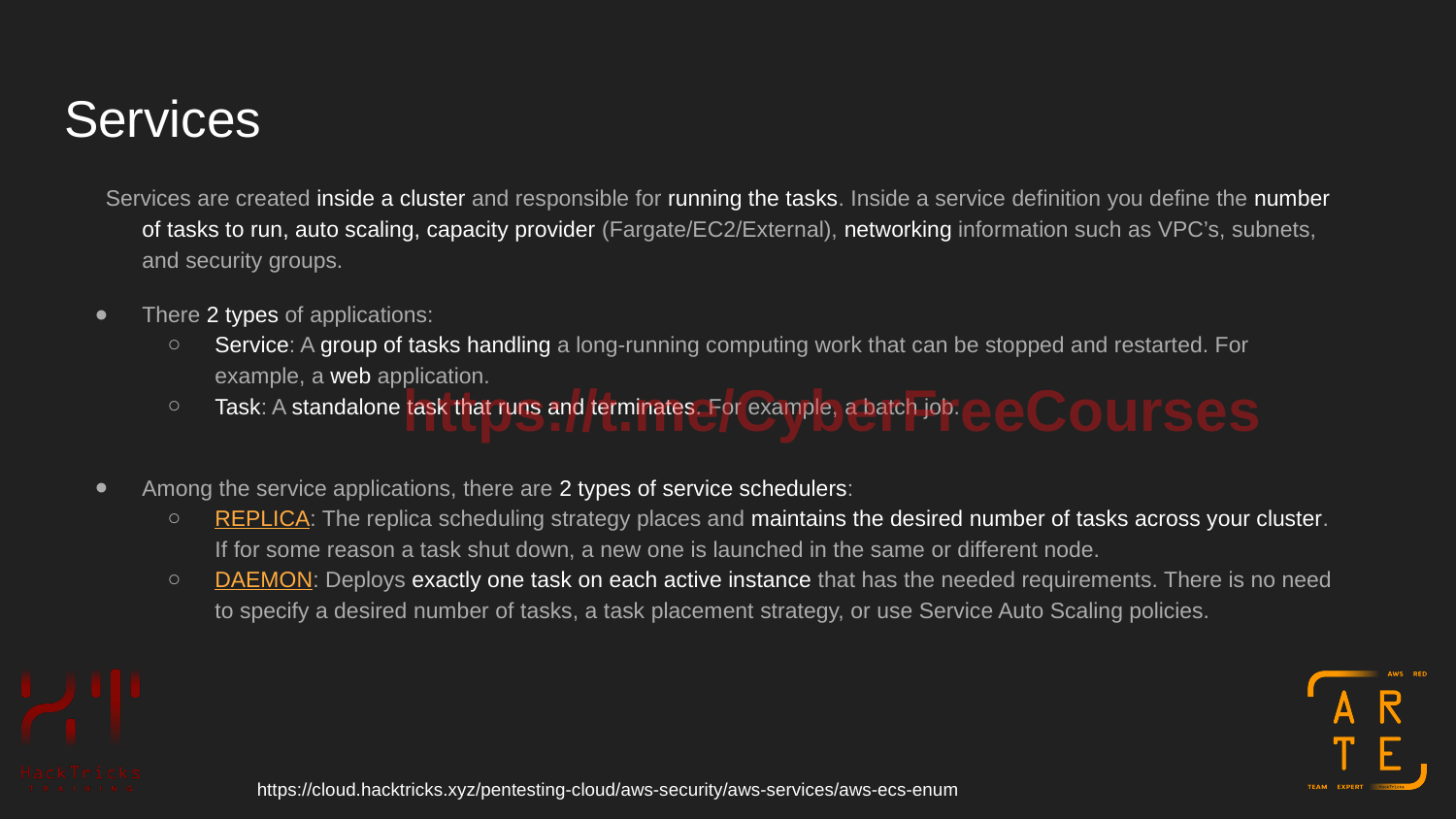

# Services
Services are created inside a cluster and responsible for running the tasks. Inside a service definition you define the number of tasks to run, auto scaling, capacity provider (Fargate/EC2/External), networking information such as VPC’s, subnets, and security groups.
There 2 types of applications:
Service: A group of tasks handling a long-running computing work that can be stopped and restarted. For example, a web application.
Task: A standalone task that runs and terminates. For example, a batch job.

Among the service applications, there are 2 types of service schedulers:
REPLICA: The replica scheduling strategy places and maintains the desired number of tasks across your cluster. If for some reason a task shut down, a new one is launched in the same or different node.
DAEMON: Deploys exactly one task on each active instance that has the needed requirements. There is no need to specify a desired number of tasks, a task placement strategy, or use Service Auto Scaling policies.

https://t.me/CyberFreeCourses
https://cloud.hacktricks.xyz/pentesting-cloud/aws-security/aws-services/aws-ecs-enum